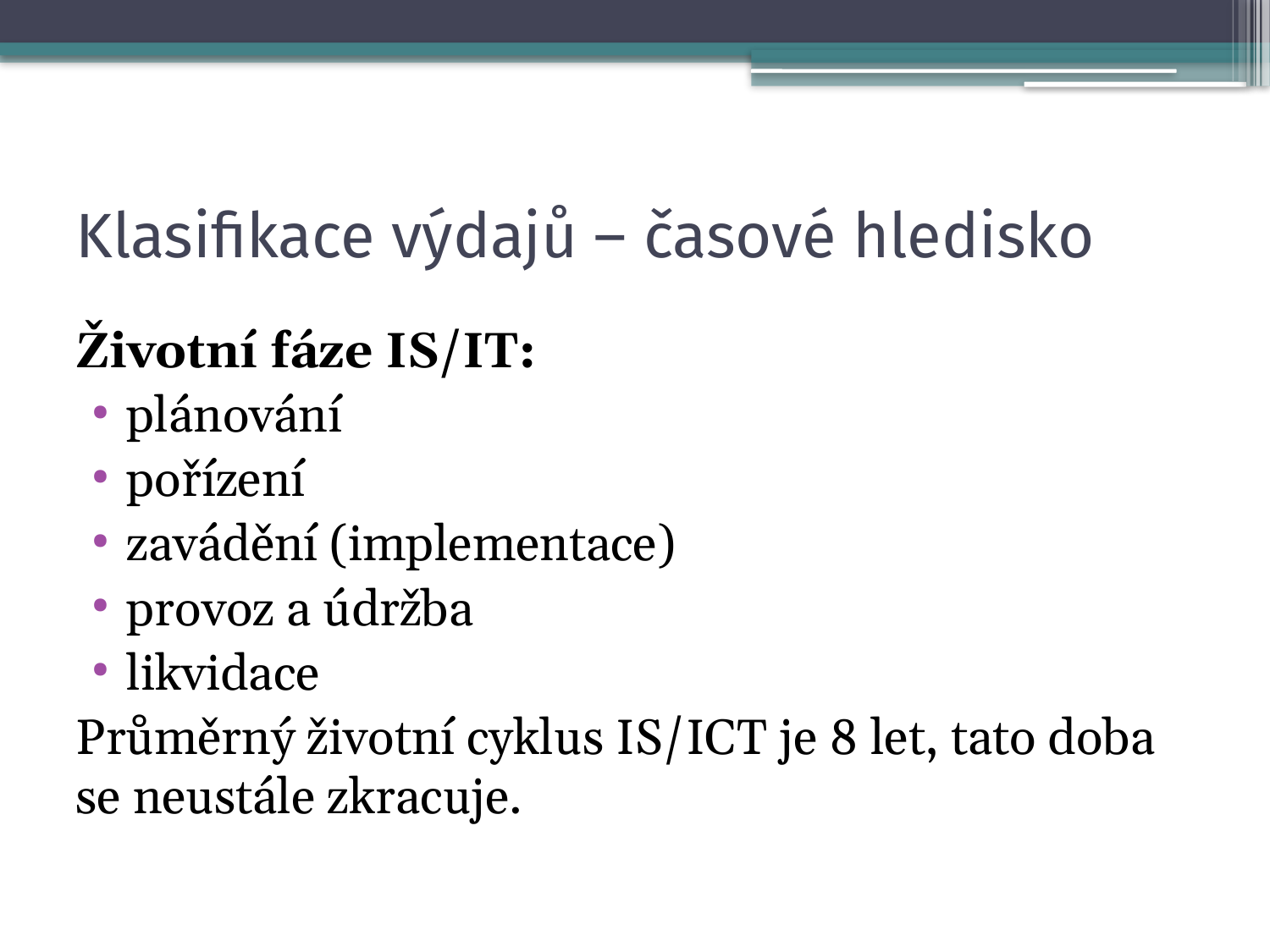

# Klasifikace výdajů – časové hledisko
Životní fáze IS/IT:
plánování
pořízení
zavádění (implementace)
provoz a údržba
likvidace
Průměrný životní cyklus IS/ICT je 8 let, tato doba se neustále zkracuje.